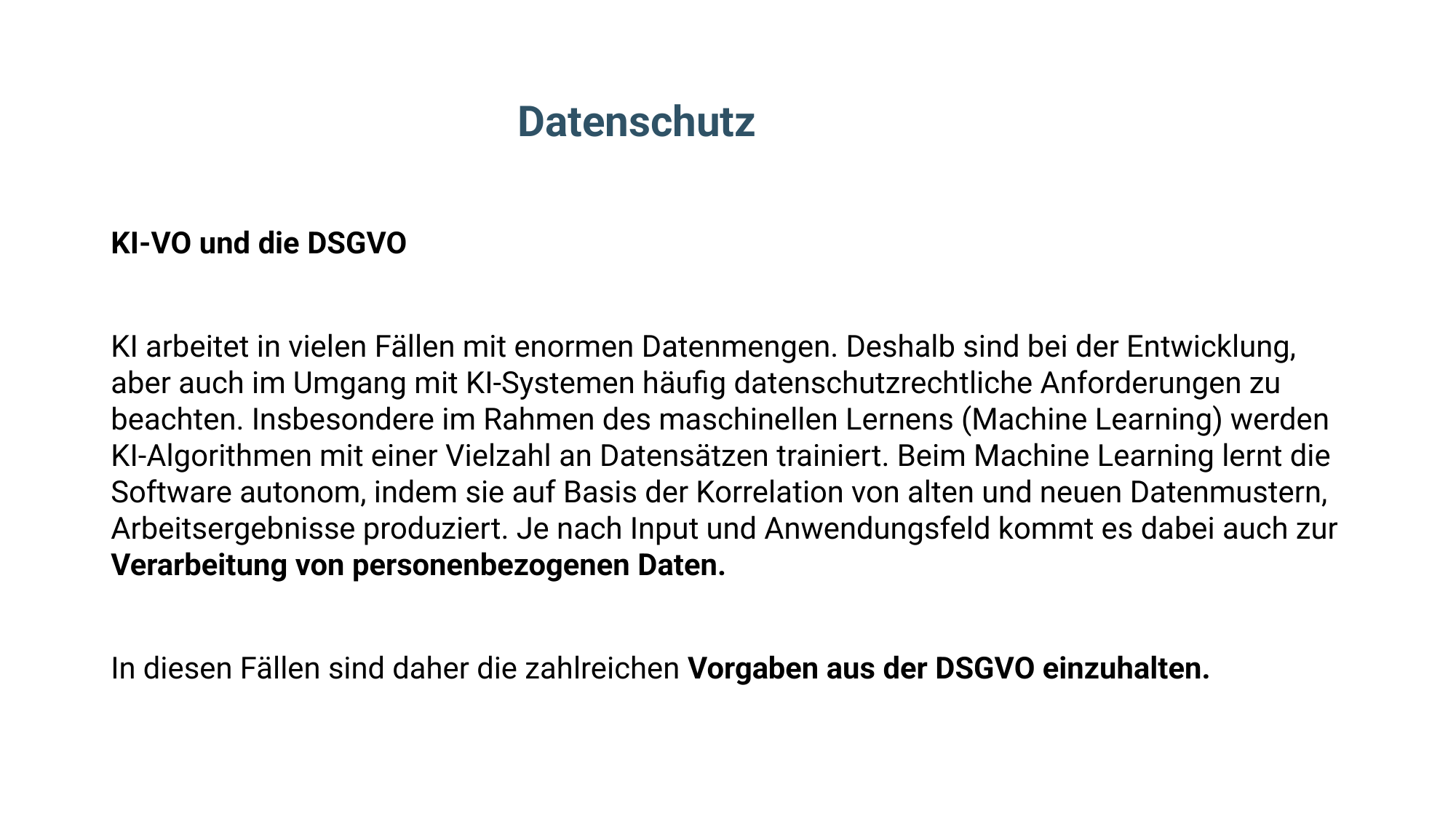

# Datenschutz
KI-VO und die DSGVO

KI arbeitet in vielen Fällen mit enormen Datenmengen. Deshalb sind bei der Entwicklung, aber auch im Umgang mit KI-Systemen häufig datenschutzrechtliche Anforderungen zu beachten. Insbesondere im Rahmen des maschinellen Lernens (Machine Learning) werden KI-Algorithmen mit einer Vielzahl an Datensätzen trainiert. Beim Machine Learning lernt die Software autonom, indem sie auf Basis der Korrelation von alten und neuen Datenmustern, Arbeitsergebnisse produziert. Je nach Input und Anwendungsfeld kommt es dabei auch zur Verarbeitung von personenbezogenen Daten.

In diesen Fällen sind daher die zahlreichen Vorgaben aus der DSGVO einzuhalten.